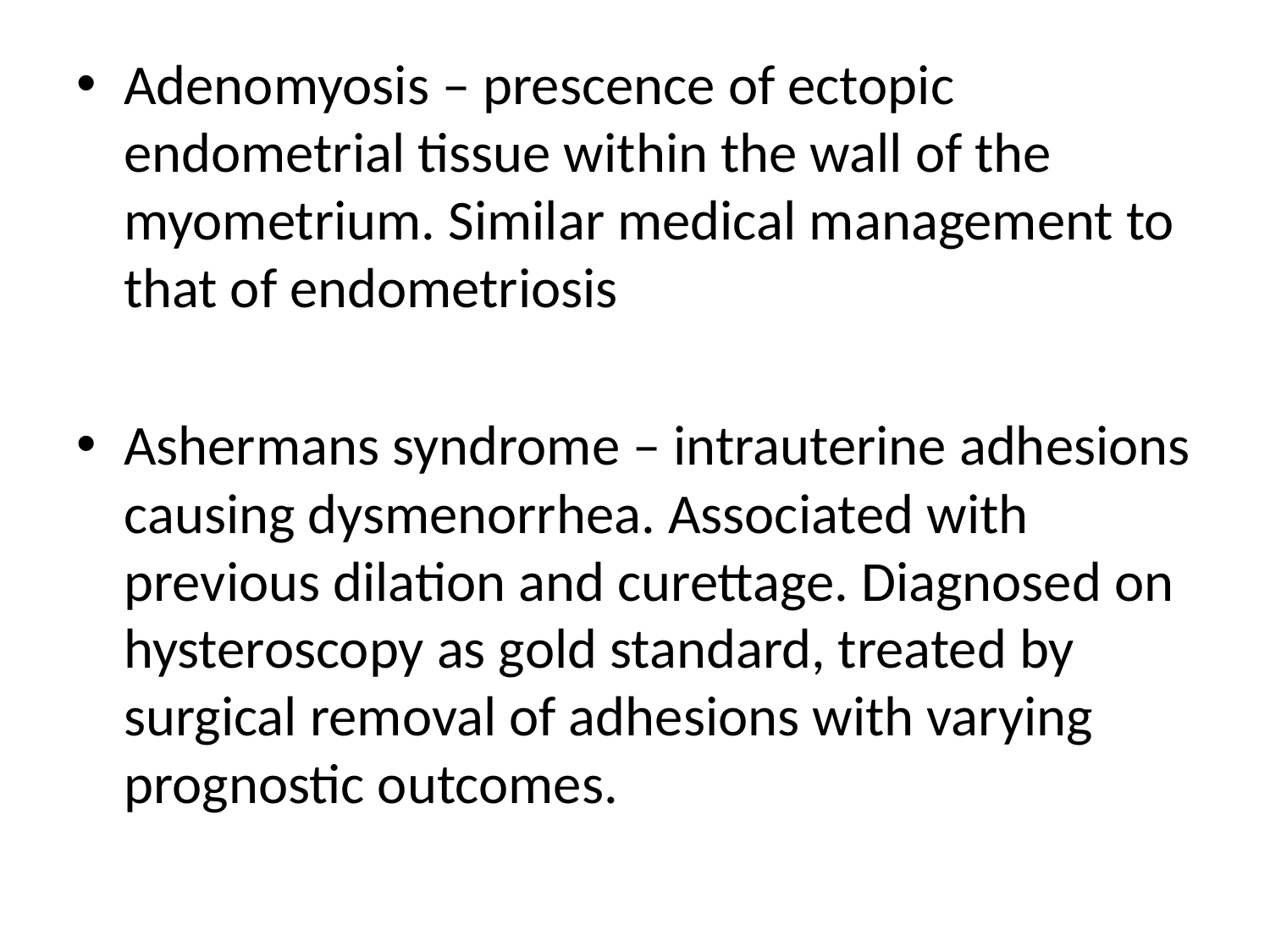

Adenomyosis – prescence of ectopic endometrial tissue within the wall of the myometrium. Similar medical management to that of endometriosis

Ashermans syndrome – intrauterine adhesions causing dysmenorrhea. Associated with previous dilation and curettage. Diagnosed on hysteroscopy as gold standard, treated by surgical removal of adhesions with varying prognostic outcomes.